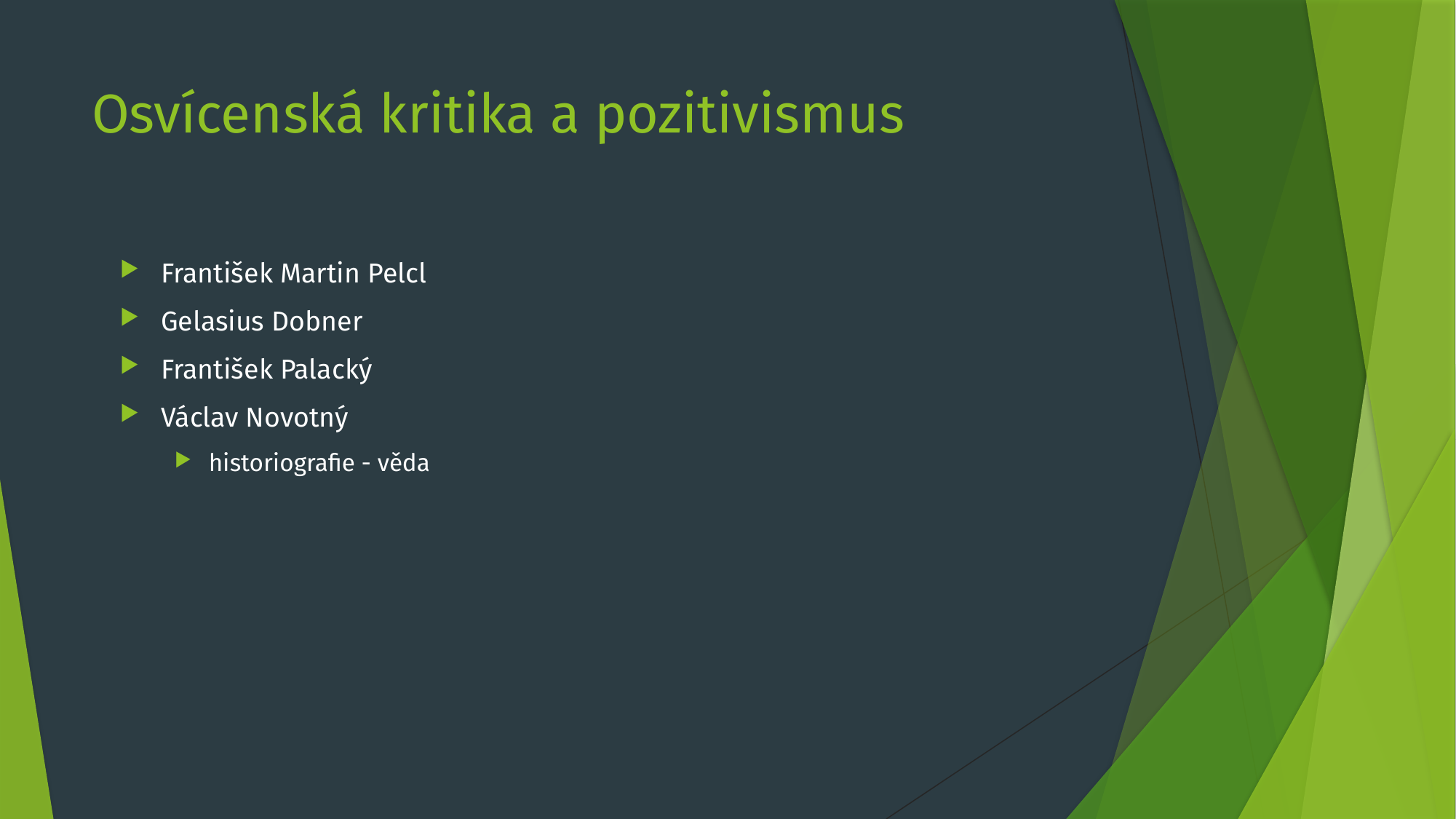

# Osvícenská kritika a pozitivismus
František Martin Pelcl
Gelasius Dobner
František Palacký
Václav Novotný
historiografie - věda